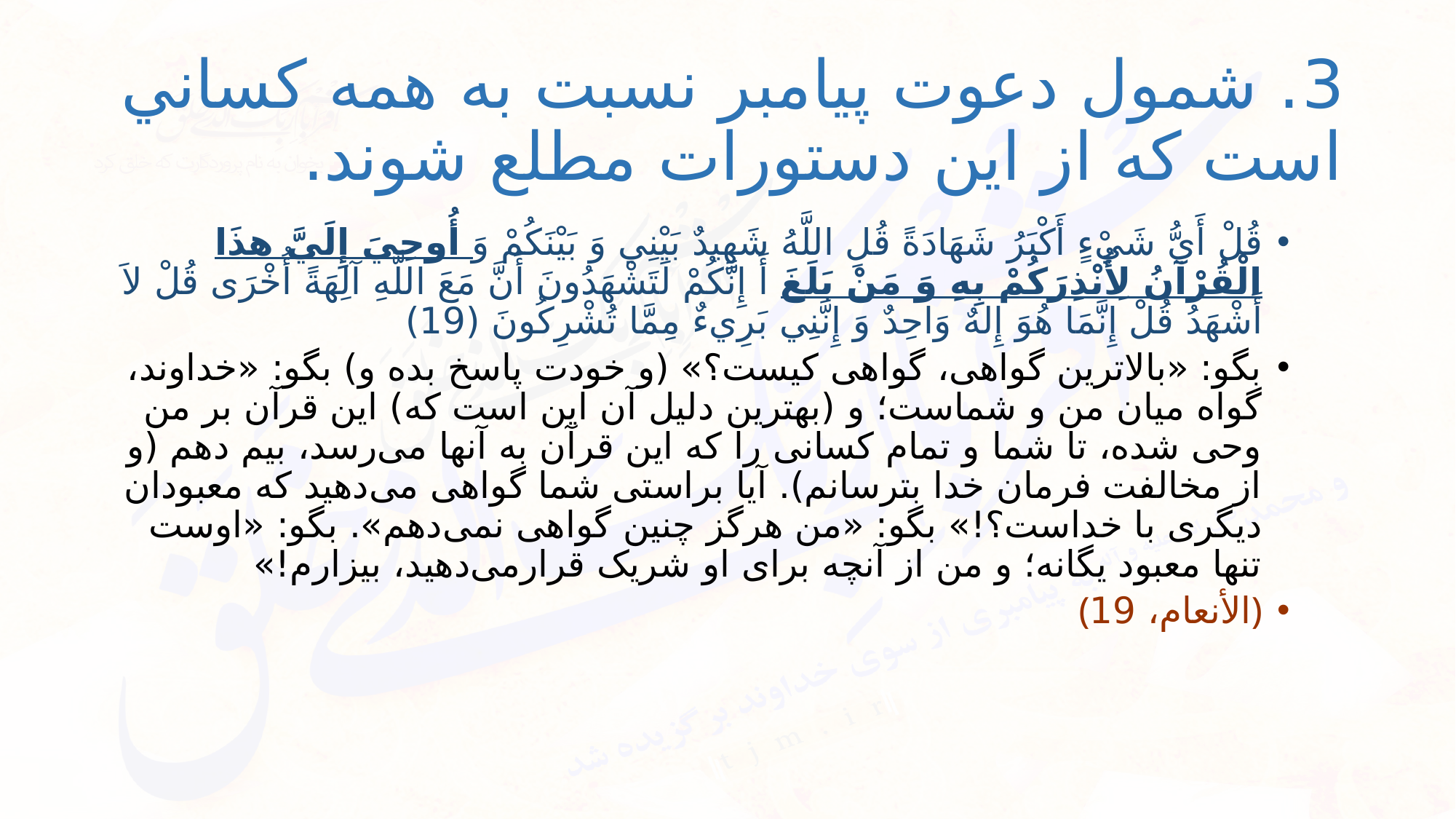

# 3. شمول دعوت پيامبر نسبت به همه كساني است كه از اين دستورات مطلع شوند.
قُلْ أَيُّ شَيْ‌ءٍ أَکْبَرُ شَهَادَةً قُلِ اللَّهُ شَهِيدٌ بَيْنِي وَ بَيْنَکُمْ وَ أُوحِيَ إِلَيَّ هذَا الْقُرْآنُ لِأُنْذِرَکُمْ بِهِ وَ مَنْ بَلَغَ أَ إِنَّکُمْ لَتَشْهَدُونَ أَنَّ مَعَ اللَّهِ آلِهَةً أُخْرَى قُلْ لاَ أَشْهَدُ قُلْ إِنَّمَا هُوَ إِلهٌ وَاحِدٌ وَ إِنَّنِي بَرِي‌ءٌ مِمَّا تُشْرِکُونَ‌ (19)
بگو: «بالاترین گواهی، گواهی کیست؟» (و خودت پاسخ بده و) بگو: «خداوند، گواه میان من و شماست؛ و (بهترین دلیل آن این است که) این قرآن بر من وحی شده، تا شما و تمام کسانی را که این قرآن به آنها می‌رسد، بیم دهم (و از مخالفت فرمان خدا بترسانم). آیا براستی شما گواهی می‌دهید که معبودان دیگری با خداست؟!» بگو: «من هرگز چنین گواهی نمی‌دهم». بگو: «اوست تنها معبود یگانه؛ و من از آنچه برای او شریک قرارمی‌دهید، بیزارم!»
﴿الأنعام‏، 19﴾